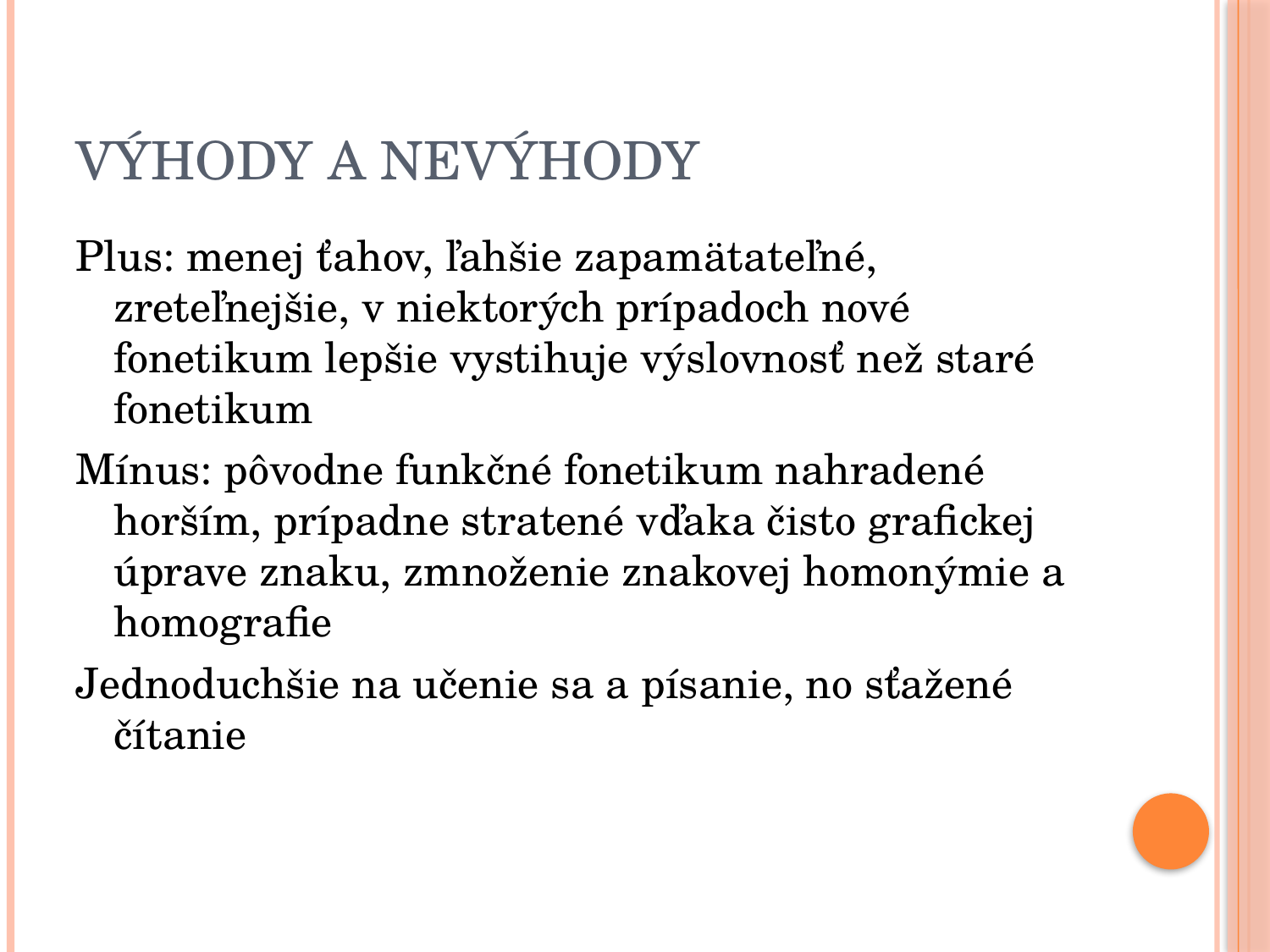

# Výhody a nevýhody
Plus: menej ťahov, ľahšie zapamätateľné, zreteľnejšie, v niektorých prípadoch nové fonetikum lepšie vystihuje výslovnosť než staré fonetikum
Mínus: pôvodne funkčné fonetikum nahradené horším, prípadne stratené vďaka čisto grafickej úprave znaku, zmnoženie znakovej homonýmie a homografie
Jednoduchšie na učenie sa a písanie, no sťažené čítanie